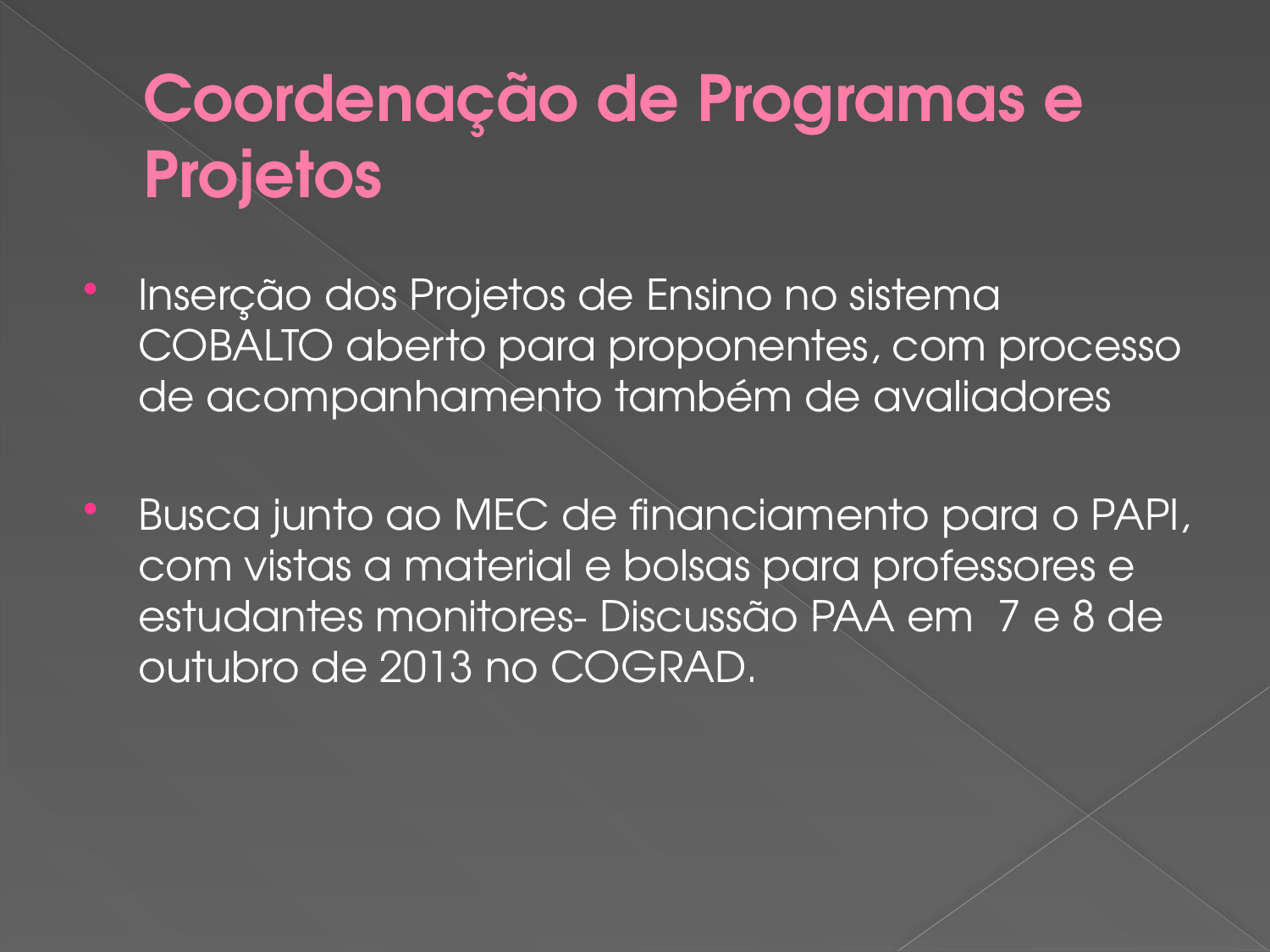

# Coordenação de Programas e Projetos
Inserção dos Projetos de Ensino no sistema COBALTO aberto para proponentes, com processo de acompanhamento também de avaliadores

Busca junto ao MEC de financiamento para o PAPI, com vistas a material e bolsas para professores e estudantes monitores- Discussão PAA em  7 e 8 de outubro de 2013 no COGRAD.